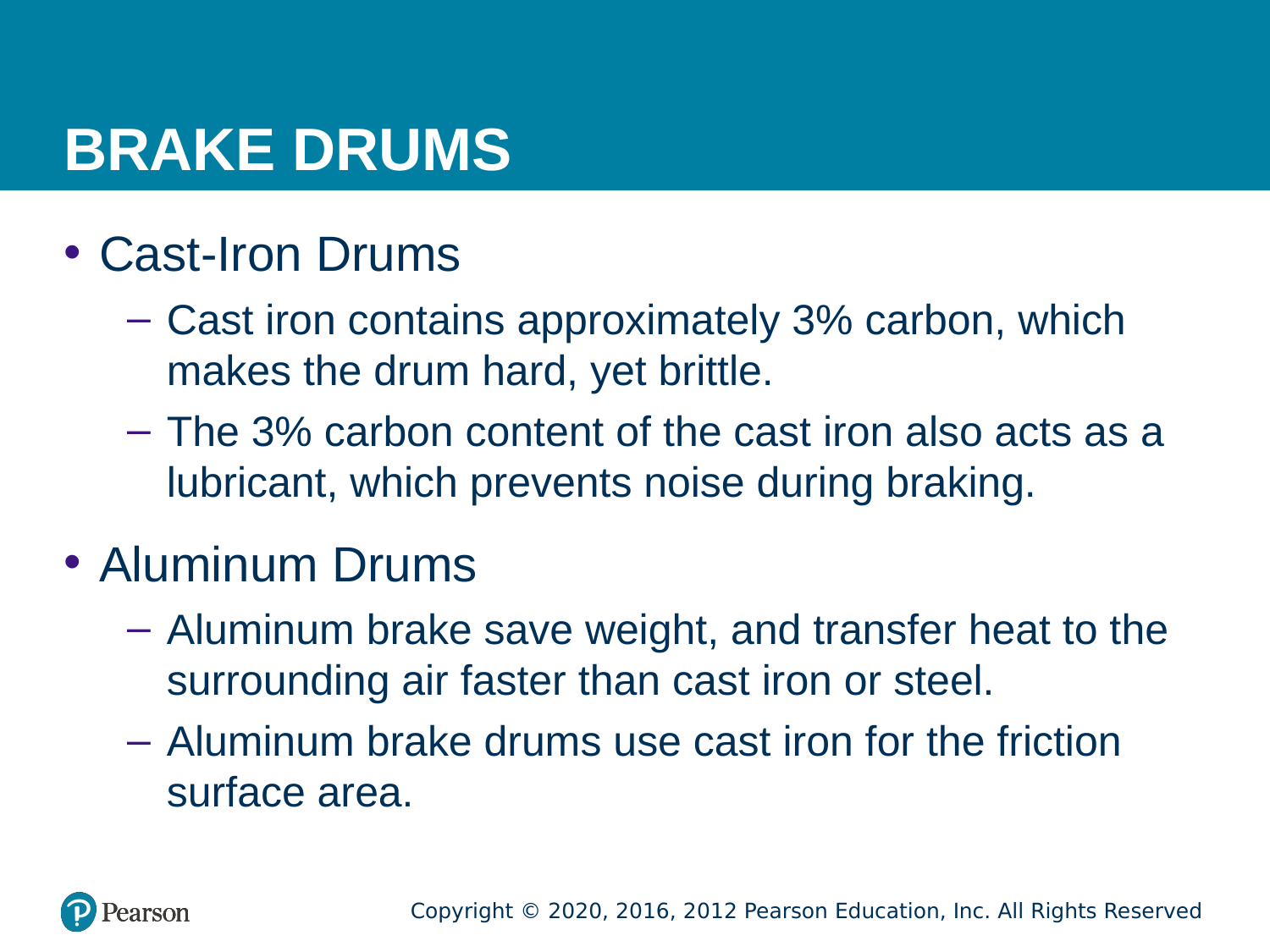

# BRAKE DRUMS
Cast-Iron Drums
Cast iron contains approximately 3% carbon, which makes the drum hard, yet brittle.
The 3% carbon content of the cast iron also acts as a lubricant, which prevents noise during braking.
Aluminum Drums
Aluminum brake save weight, and transfer heat to the surrounding air faster than cast iron or steel.
Aluminum brake drums use cast iron for the friction surface area.